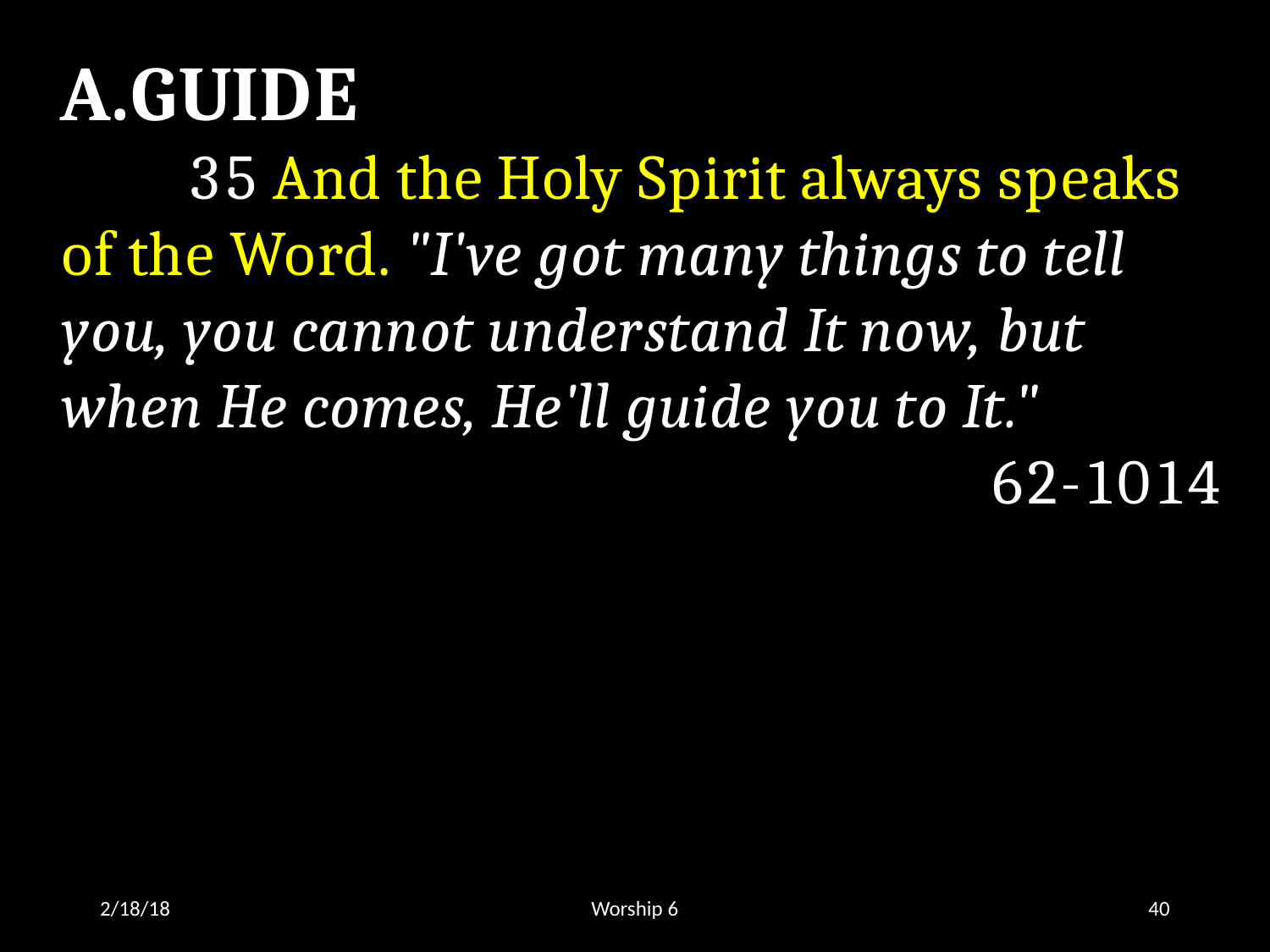

A.GUIDE
	35 And the Holy Spirit always speaks of the Word. "I've got many things to tell you, you cannot understand It now, but when He comes, He'll guide you to It."
62-1014
2/18/18
Worship 6
40